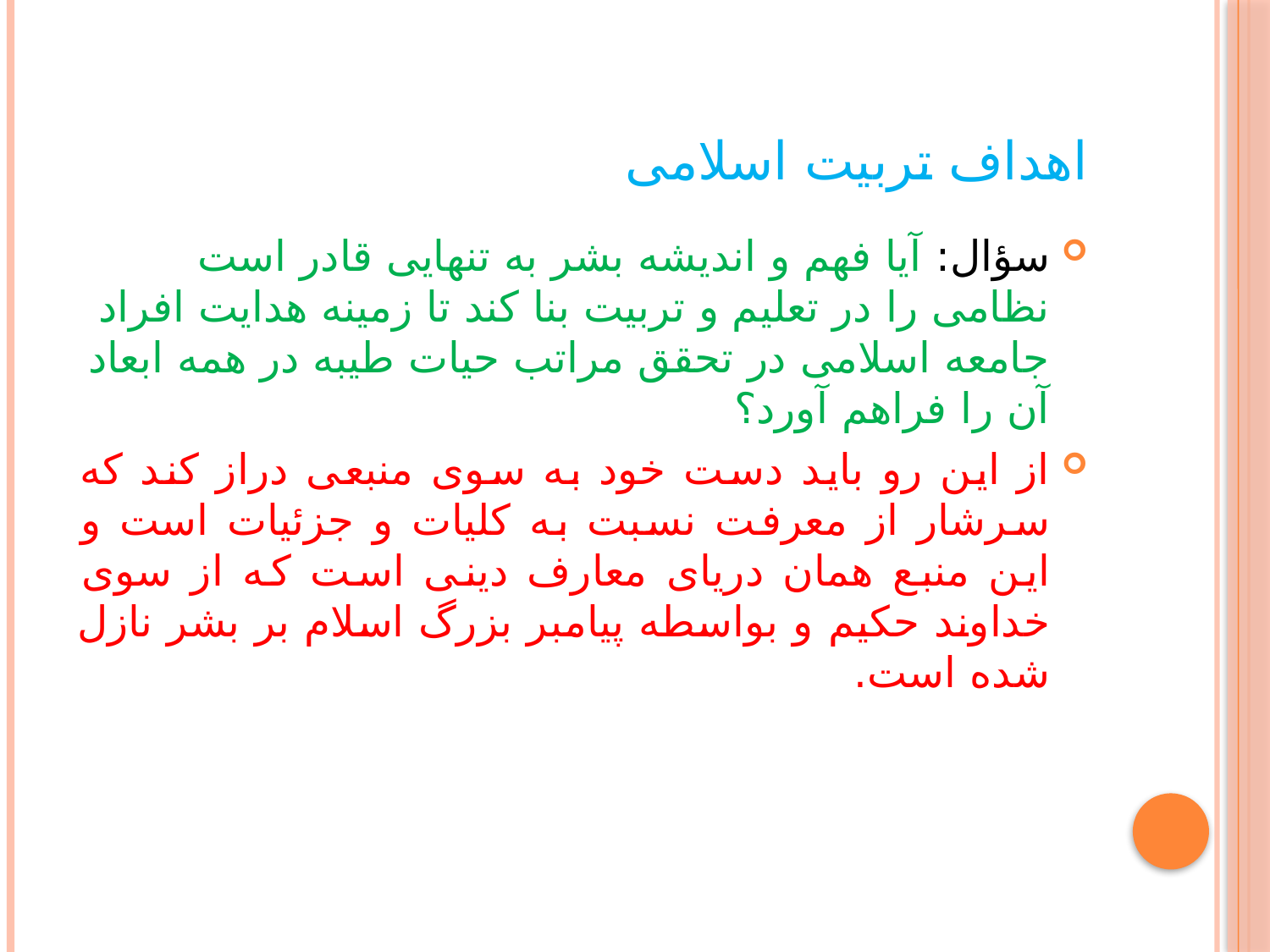

# اهداف تربیت اسلامی
سؤال: آیا فهم و اندیشه بشر به تنهایی قادر است نظامی را در تعلیم و تربیت بنا کند تا زمینه هدایت افراد جامعه اسلامی در تحقق مراتب حیات طیبه در همه ابعاد آن را فراهم آورد؟
از این رو باید دست خود به سوی منبعی دراز کند که سرشار از معرفت نسبت به کلیات و جزئیات است و این منبع همان دریای معارف دینی است که از سوی خداوند حکیم و بواسطه پیامبر بزرگ اسلام بر بشر نازل شده است.